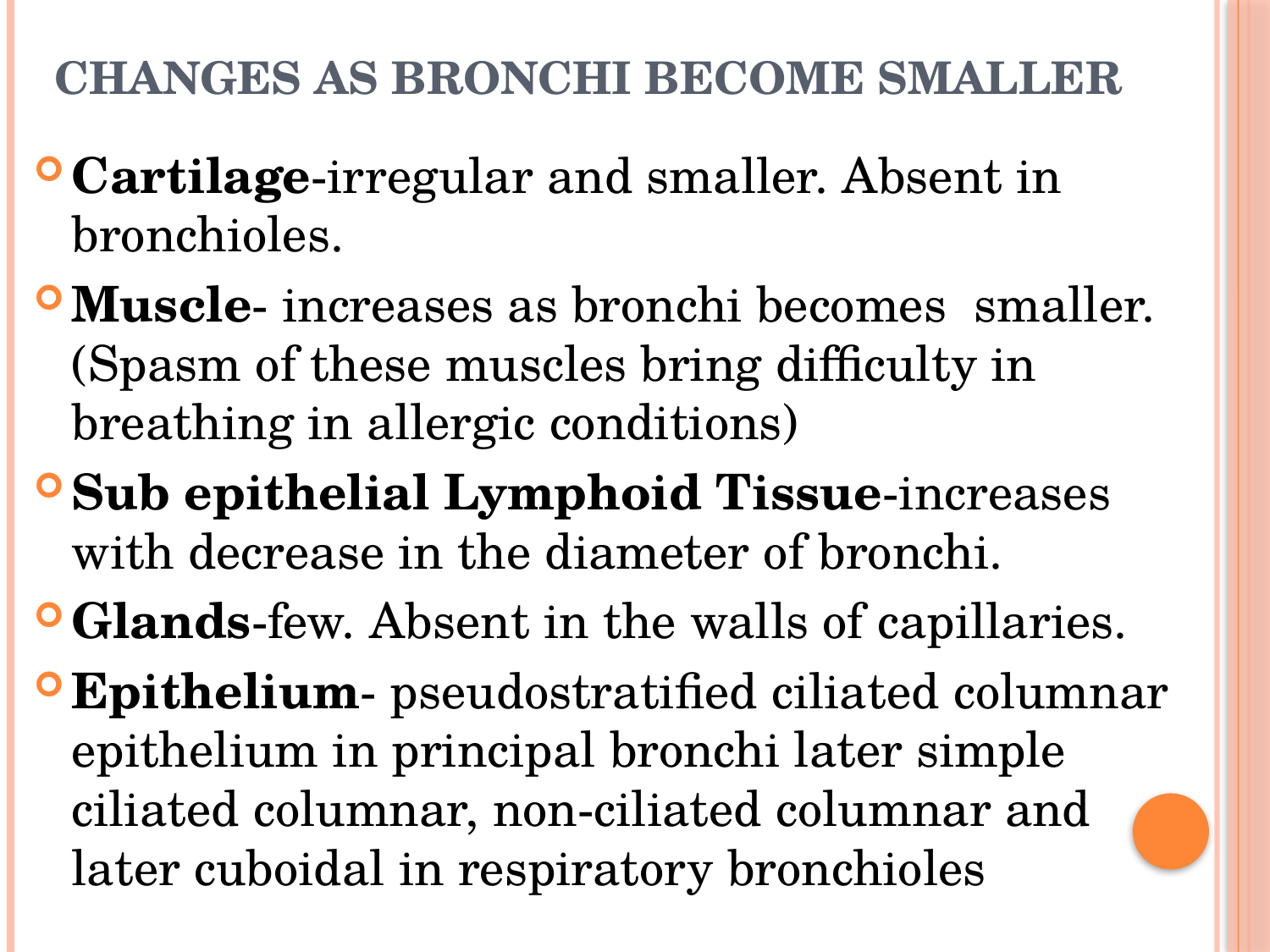

# Changes as bronchi become smaller
Cartilage-irregular and smaller. Absent in bronchioles.
Muscle- increases as bronchi becomes  smaller.(Spasm of these muscles bring difficulty in breathing in allergic conditions)
Sub epithelial Lymphoid Tissue-increases with decrease in the diameter of bronchi.
Glands-few. Absent in the walls of capillaries.
Epithelium- pseudostratified ciliated columnar epithelium in principal bronchi later simple ciliated columnar, non-ciliated columnar and later cuboidal in respiratory bronchioles